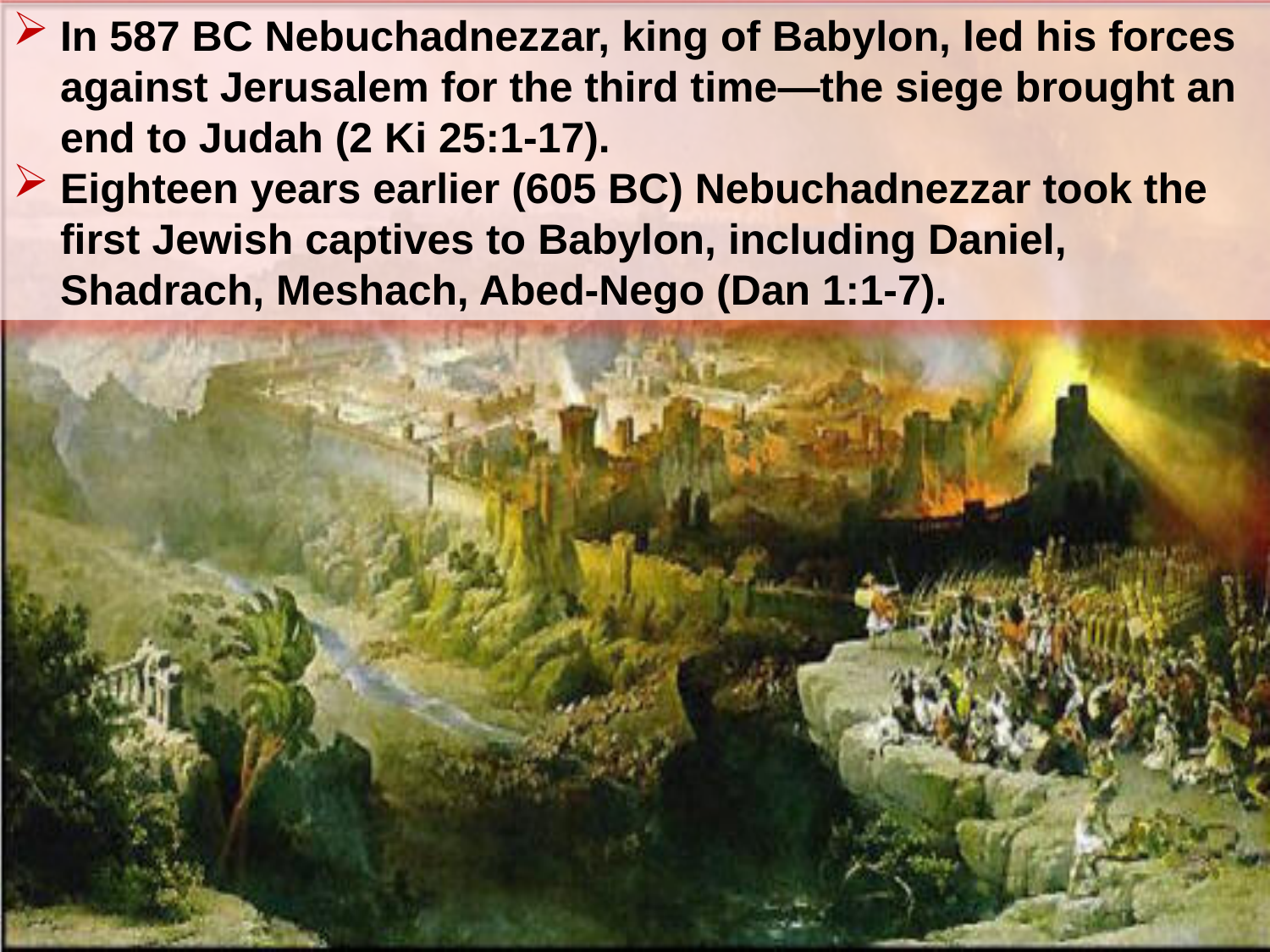

In 587 BC Nebuchadnezzar, king of Babylon, led his forces against Jerusalem for the third time—the siege brought an end to Judah (2 Ki 25:1-17).
Eighteen years earlier (605 BC) Nebuchadnezzar took the first Jewish captives to Babylon, including Daniel, Shadrach, Meshach, Abed-Nego (Dan 1:1-7).